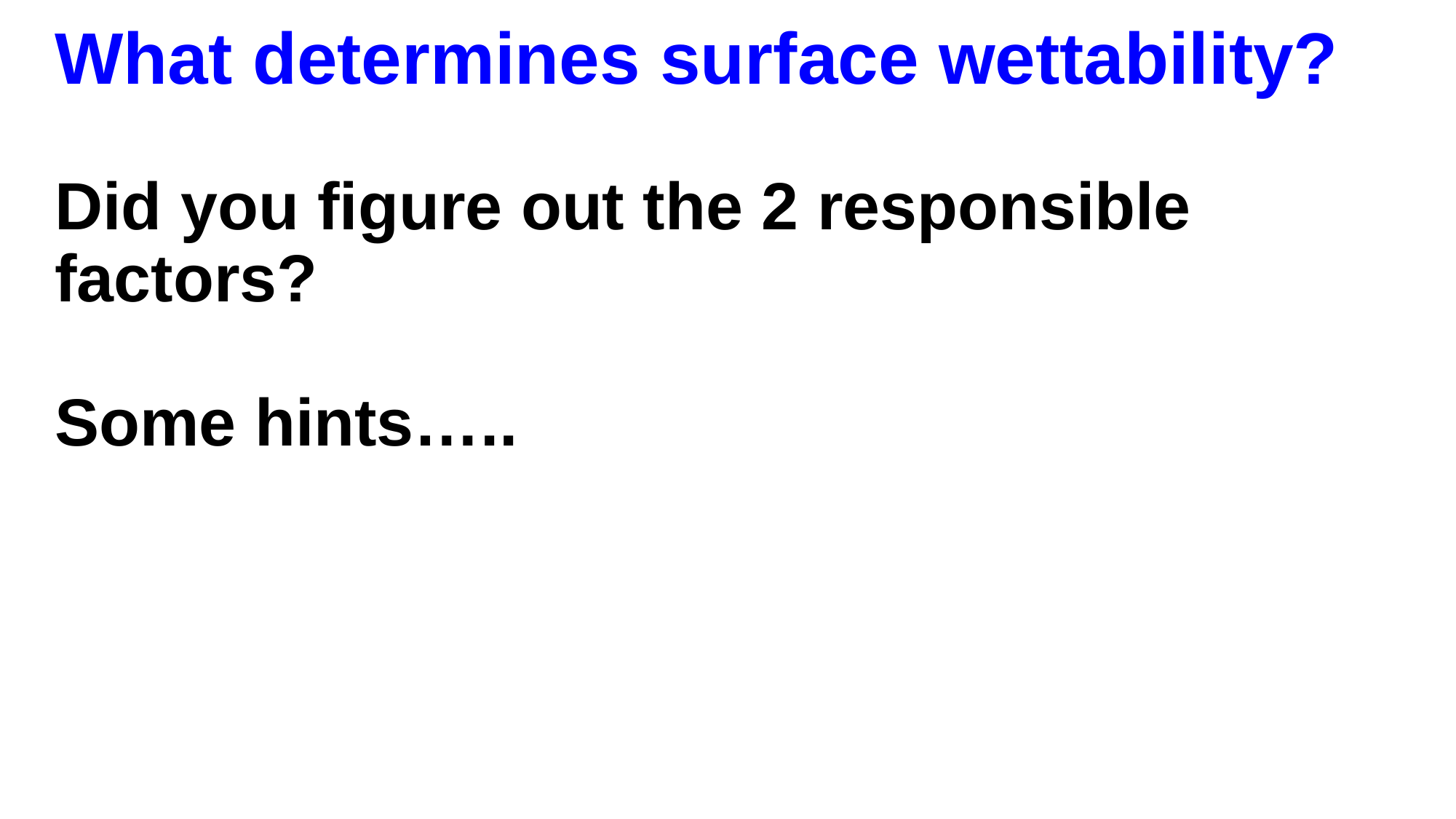

# What determines surface wettability? Did you figure out the 2 responsible factors? Some hints…..